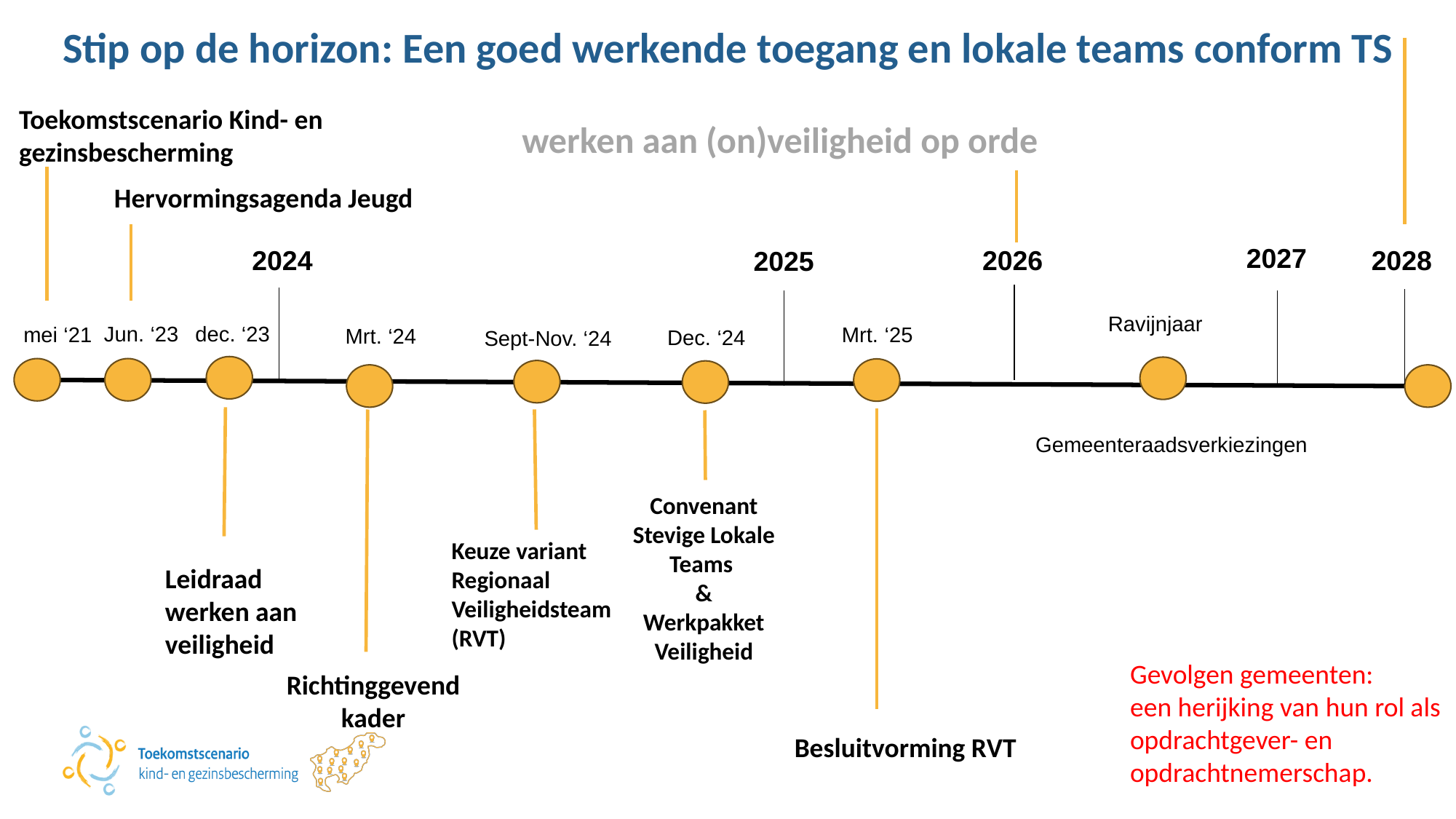

Stip op de horizon: Een goed werkende toegang en lokale teams conform TS
Toekomstscenario Kind- en gezinsbescherming
werken aan (on)veiligheid op orde
Hervormingsagenda Jeugd
2027
2026
2028
2024
2025
Ravijnjaar
Jun. ‘23
dec. ‘23
mei ‘21
Mrt. ‘25
Mrt. ‘24
Dec. ‘24
Sept-Nov. ‘24

Gemeenteraadsverkiezingen
Convenant Stevige Lokale Teams
&
Werkpakket
Veiligheid
Keuze variant Regionaal Veiligheidsteam (RVT)
Leidraad werken aan veiligheid
Gevolgen gemeenten:
een herijking van hun rol als opdrachtgever- en opdrachtnemerschap.
Richtinggevend kader
Besluitvorming RVT